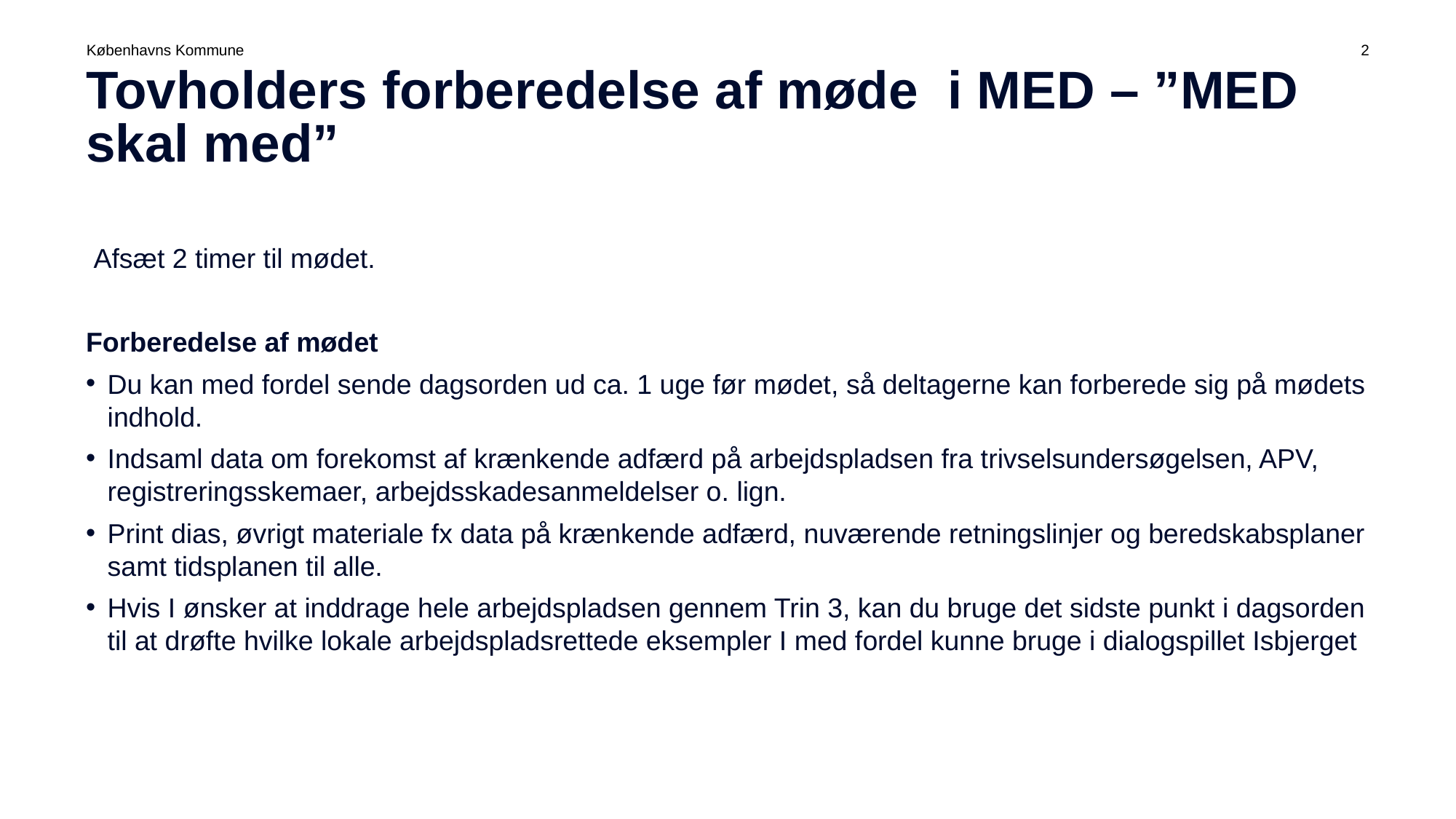

2
# Tovholders forberedelse af møde  i MED – ”MED skal med”
 Afsæt 2 timer til mødet.

Forberedelse af mødet
Du kan med fordel sende dagsorden ud ca. 1 uge før mødet, så deltagerne kan forberede sig på mødets indhold.
Indsaml data om forekomst af krænkende adfærd på arbejdspladsen fra trivselsundersøgelsen, APV, registreringsskemaer, arbejdsskadesanmeldelser o. lign.
Print dias, øvrigt materiale fx data på krænkende adfærd, nuværende retningslinjer og beredskabsplaner samt tidsplanen til alle.
Hvis I ønsker at inddrage hele arbejdspladsen gennem Trin 3, kan du bruge det sidste punkt i dagsorden til at drøfte hvilke lokale arbejdspladsrettede eksempler I med fordel kunne bruge i dialogspillet Isbjerget